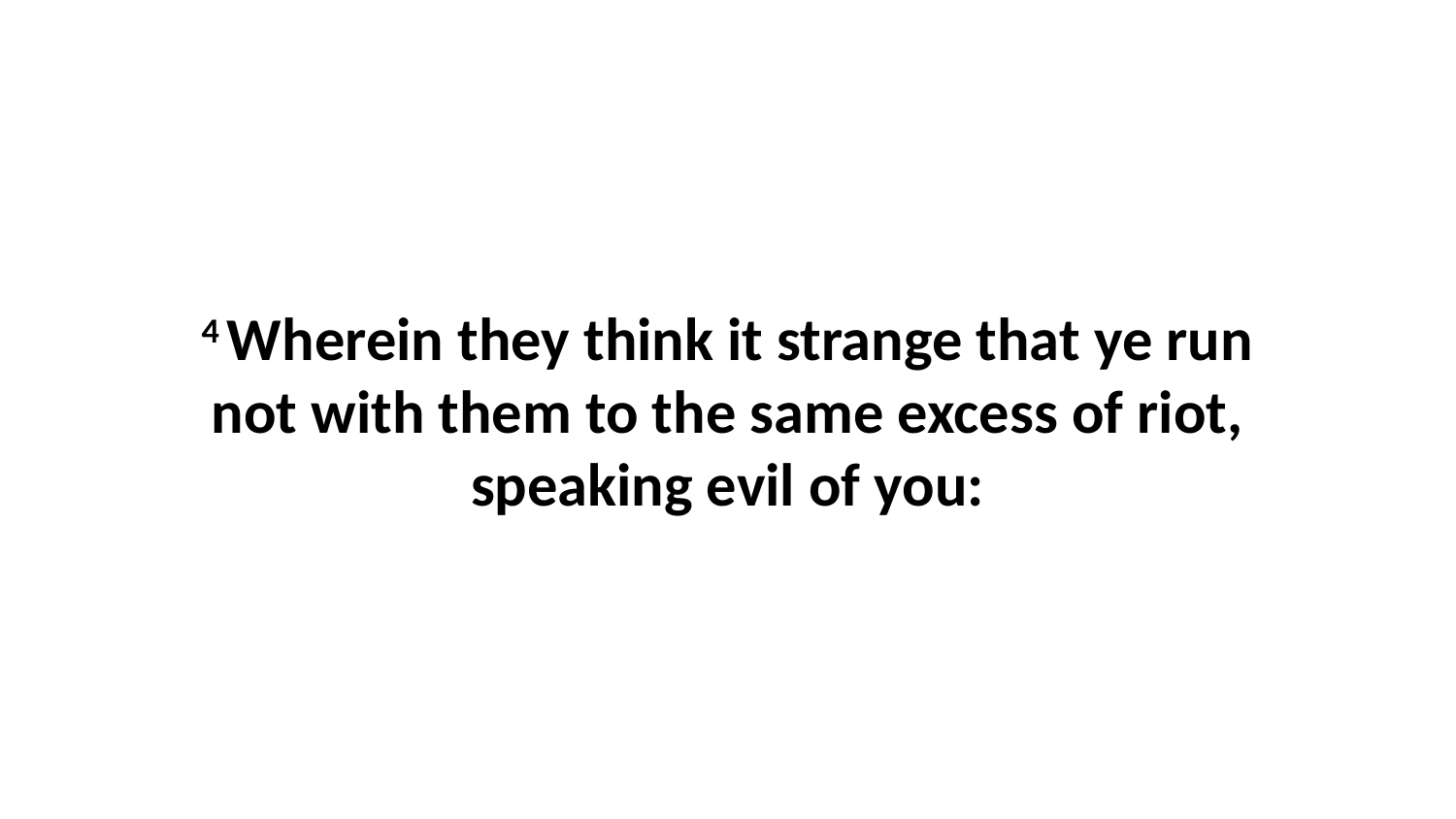

4 Wherein they think it strange that ye run not with them to the same excess of riot, speaking evil of you: